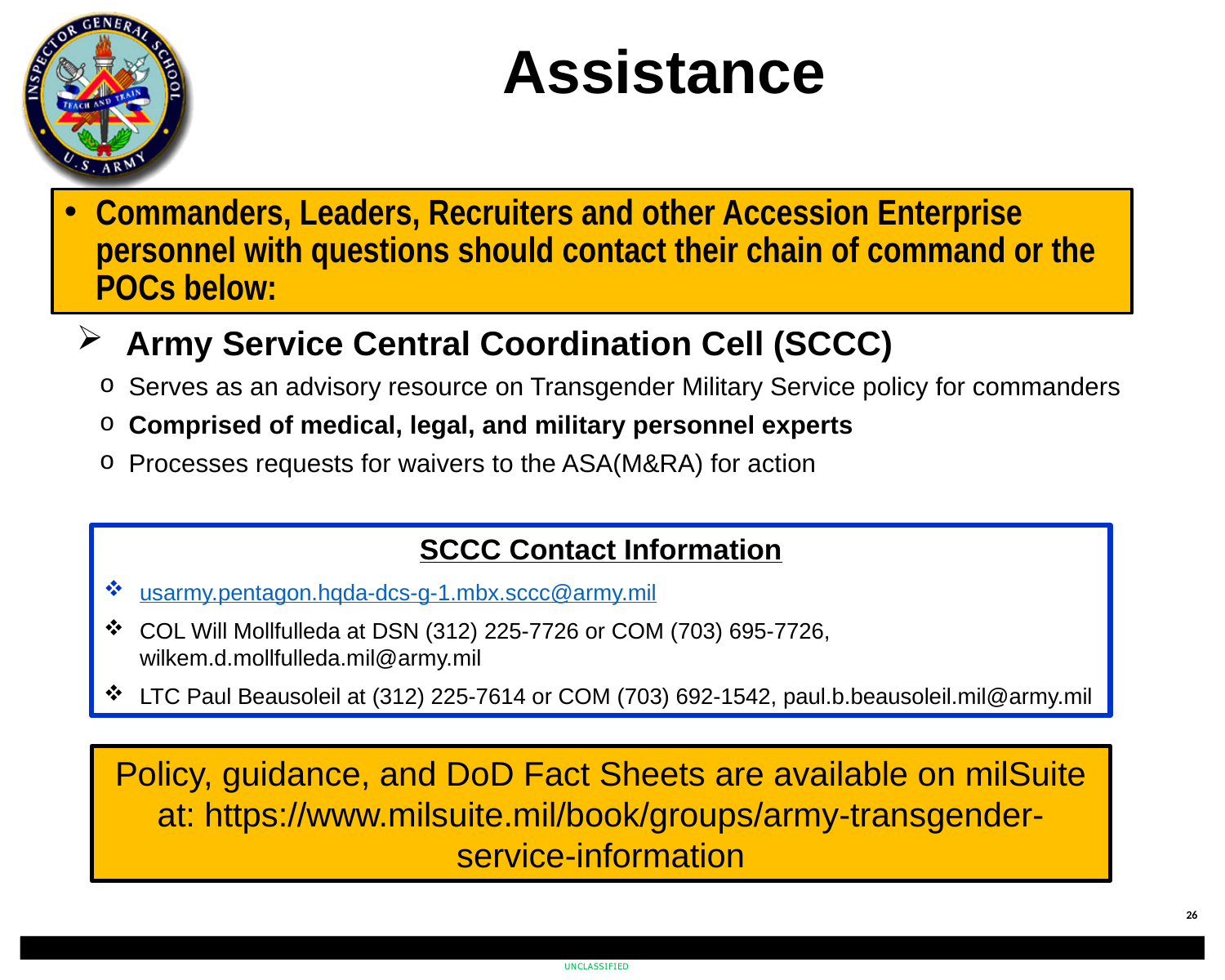

Assistance
Commanders, Leaders, Recruiters and other Accession Enterprise personnel with questions should contact their chain of command or the POCs below:
  Army Service Central Coordination Cell (SCCC)
Serves as an advisory resource on Transgender Military Service policy for commanders
Comprised of medical, legal, and military personnel experts
Processes requests for waivers to the ASA(M&RA) for action
SCCC Contact Information
usarmy.pentagon.hqda-dcs-g-1.mbx.sccc@army.mil
COL Will Mollfulleda at DSN (312) 225-7726 or COM (703) 695-7726, wilkem.d.mollfulleda.mil@army.mil
LTC Paul Beausoleil at (312) 225-7614 or COM (703) 692-1542, paul.b.beausoleil.mil@army.mil
Policy, guidance, and DoD Fact Sheets are available on milSuite at: https://www.milsuite.mil/book/groups/army-transgender-service-information